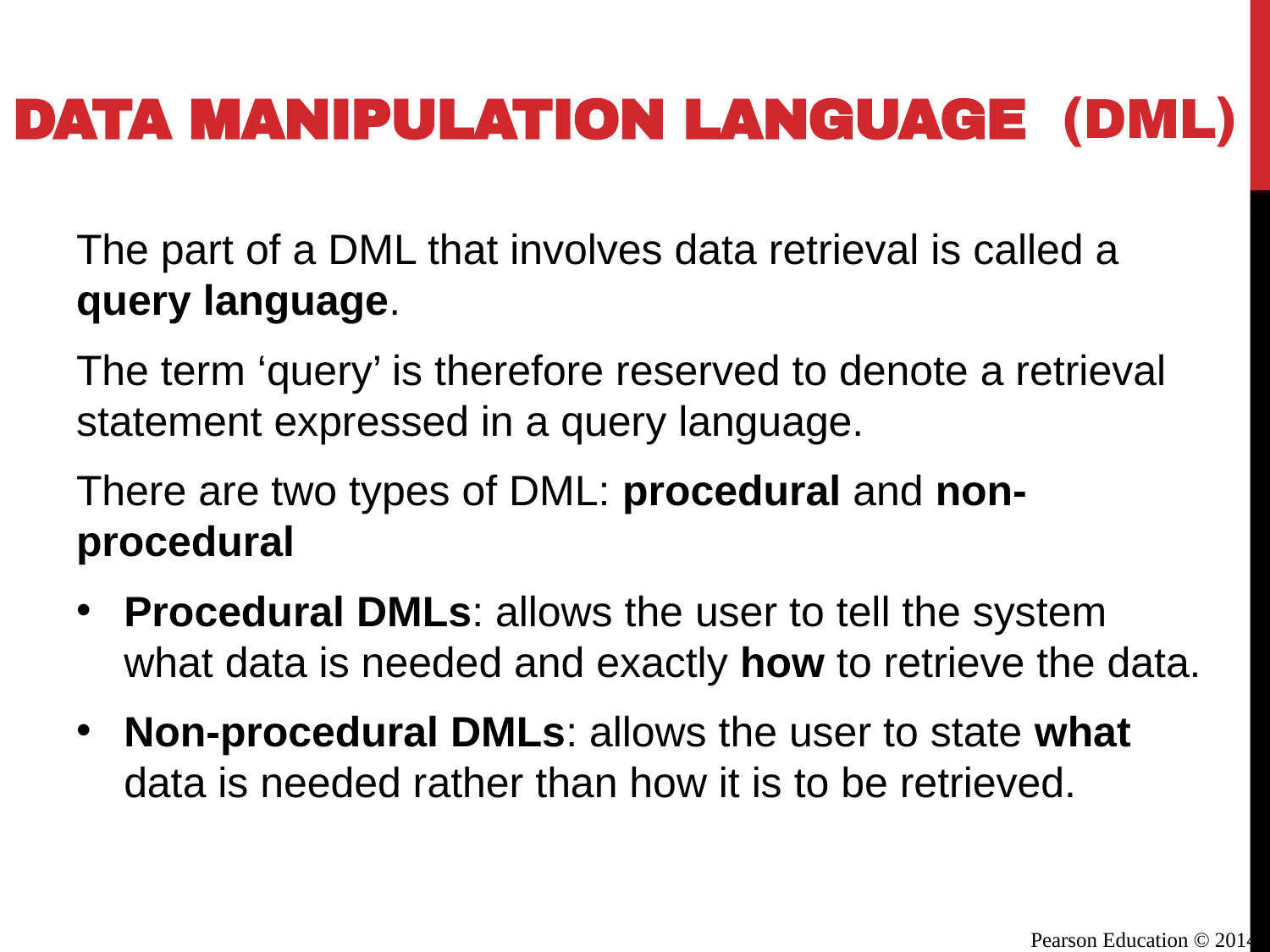

# Data Manipulation Language  (DML)
The part of a DML that involves data retrieval is called a query language.
The term ‘query’ is therefore reserved to denote a retrieval statement expressed in a query language.
There are two types of DML: procedural and non-procedural
Procedural DMLs: allows the user to tell the system what data is needed and exactly how to retrieve the data.
Non-procedural DMLs: allows the user to state what data is needed rather than how it is to be retrieved.